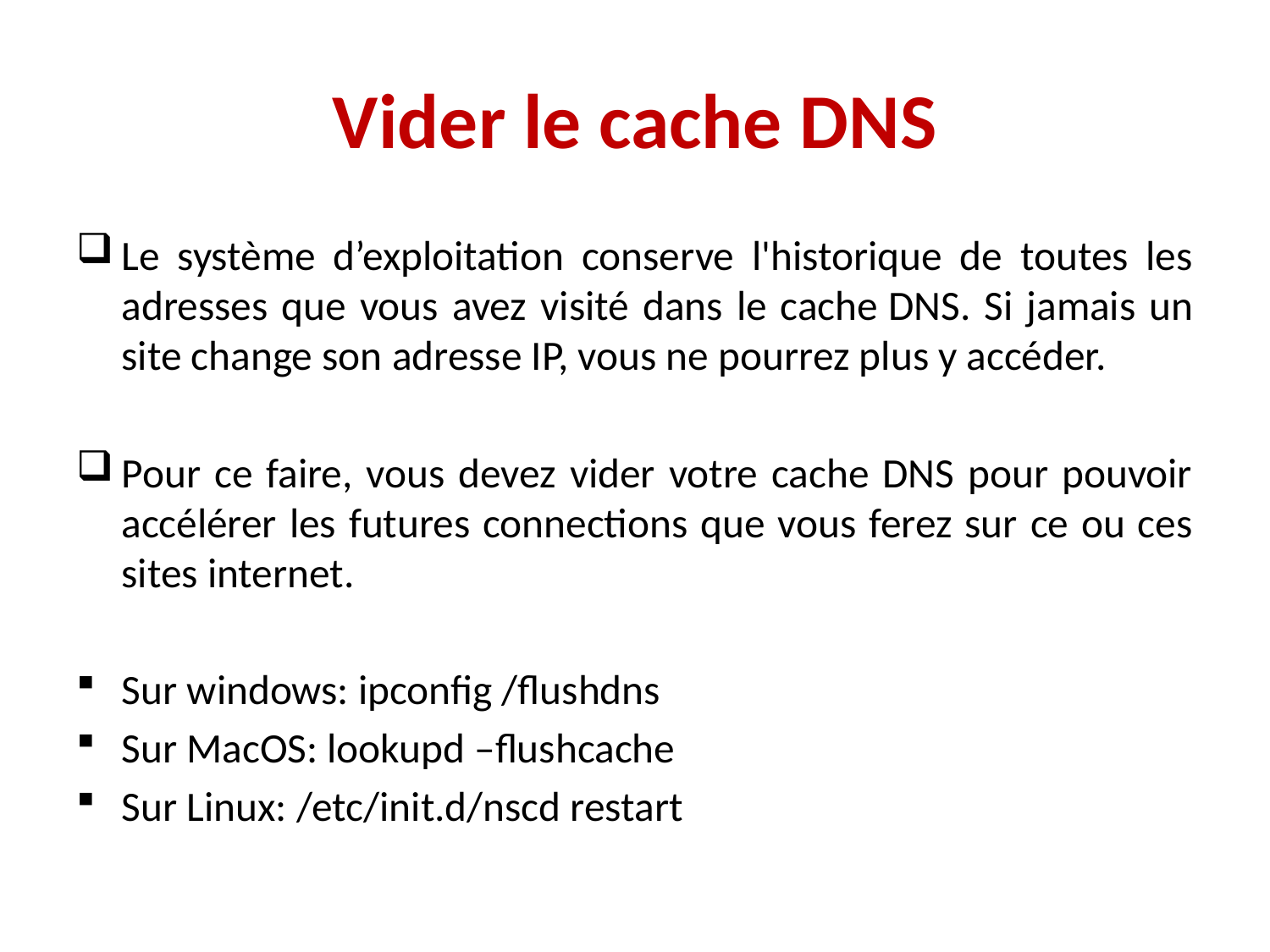

# Vider le cache DNS
Le système d’exploitation conserve l'historique de toutes les adresses que vous avez visité dans le cache DNS. Si jamais un site change son adresse IP, vous ne pourrez plus y accéder.

Pour ce faire, vous devez vider votre cache DNS pour pouvoir accélérer les futures connections que vous ferez sur ce ou ces sites internet.

Sur windows: ipconfig /flushdns
Sur MacOS: lookupd –flushcache
Sur Linux: /etc/init.d/nscd restart